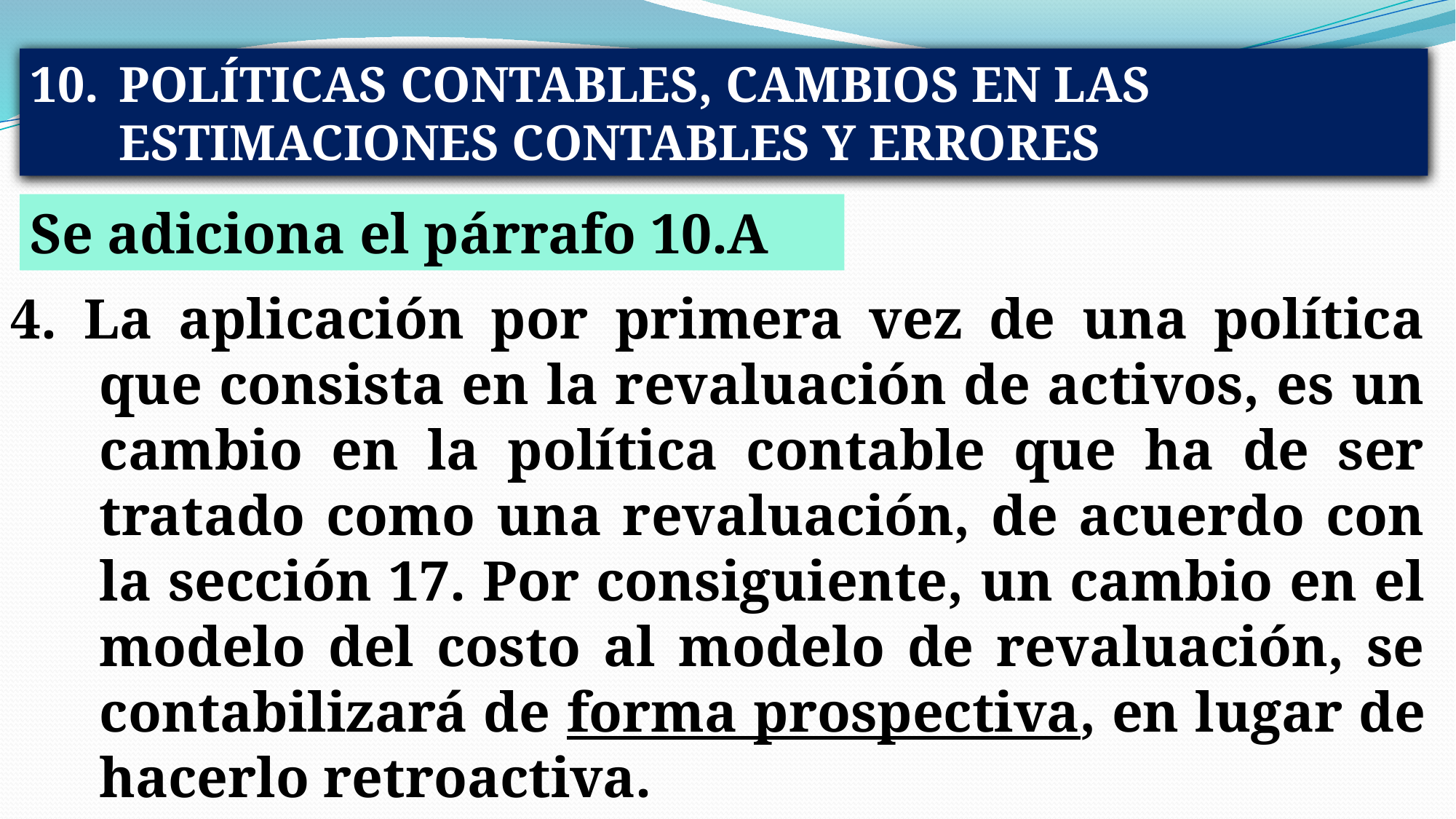

POLÍTICAS CONTABLES, CAMBIOS EN LAS ESTIMACIONES CONTABLES Y ERRORES
Se adiciona el párrafo 10.A
4. La aplicación por primera vez de una política que consista en la revaluación de activos, es un cambio en la política contable que ha de ser tratado como una revaluación, de acuerdo con la sección 17. Por consiguiente, un cambio en el modelo del costo al modelo de revaluación, se contabilizará de forma prospectiva, en lugar de hacerlo retroactiva.